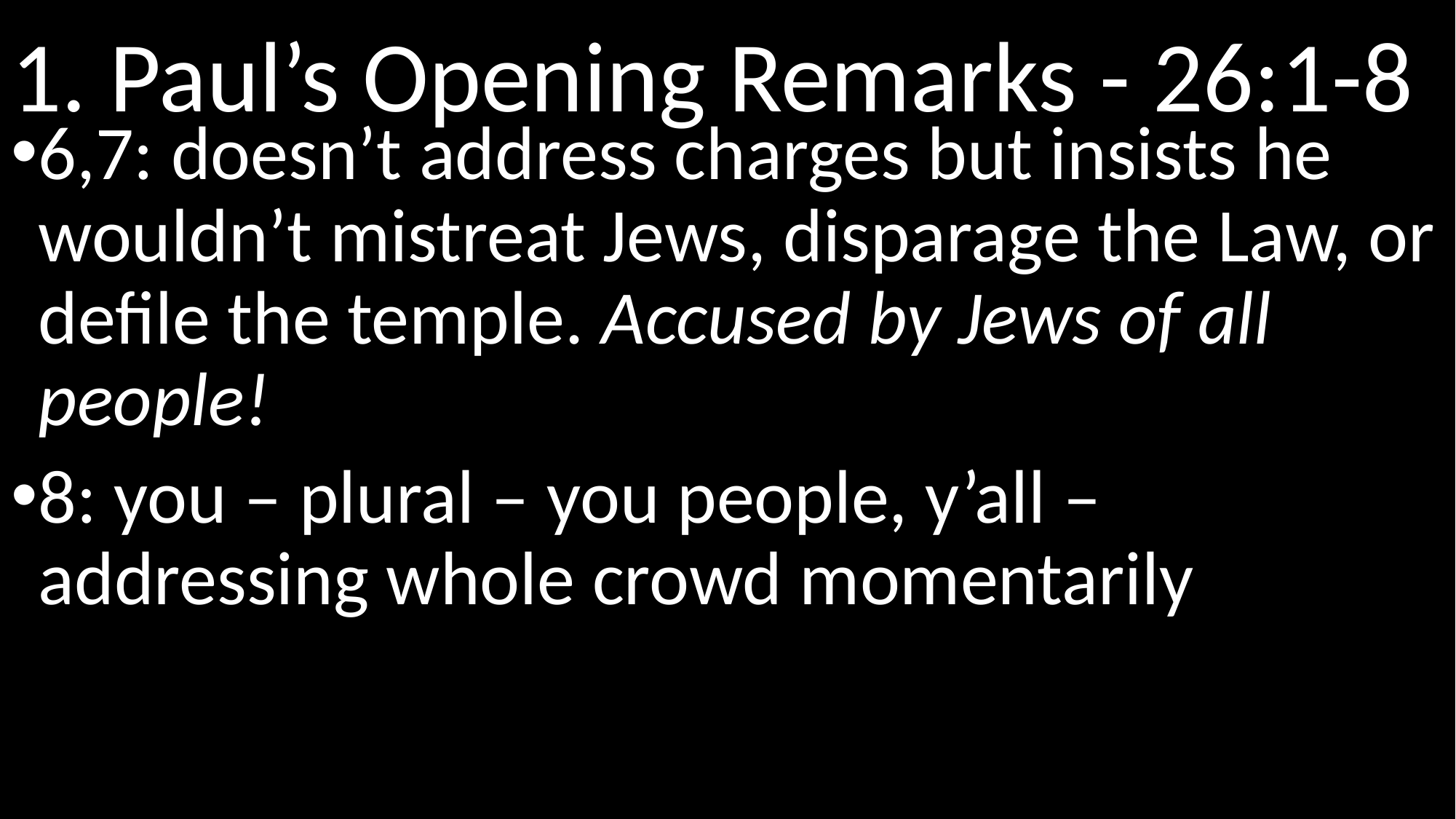

# 1. Paul’s Opening Remarks - 26:1-8
6,7: doesn’t address charges but insists he wouldn’t mistreat Jews, disparage the Law, or defile the temple. Accused by Jews of all people!
8: you – plural – you people, y’all – addressing whole crowd momentarily